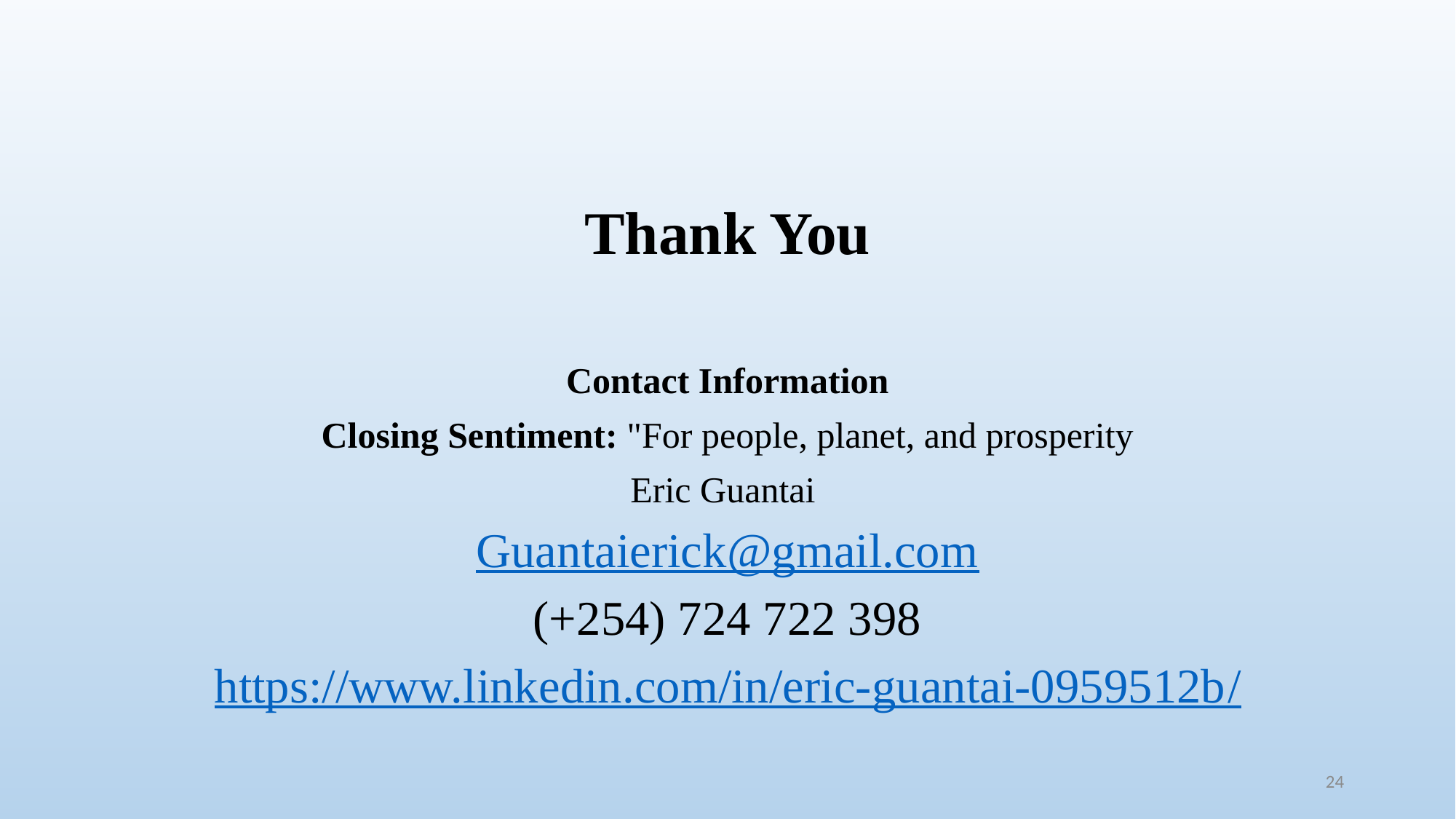

# Thank You
Contact Information
Closing Sentiment: "For people, planet, and prosperity
Eric Guantai
Guantaierick@gmail.com
(+254) 724 722 398
https://www.linkedin.com/in/eric-guantai-0959512b/

24